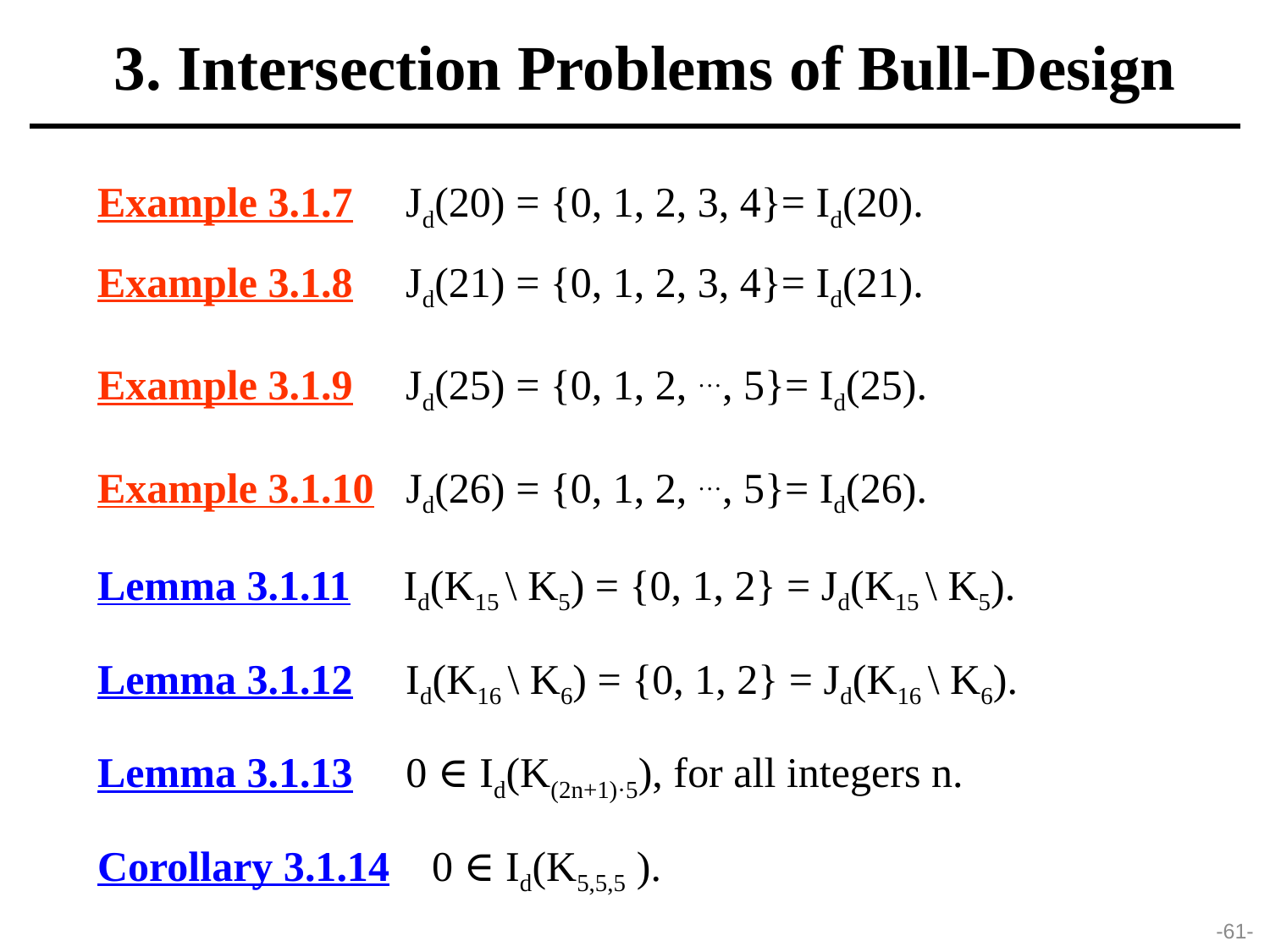

3. Intersection Problems of Bull-Design
Example 3.1.7     Jd(20) = {0, 1, 2, 3, 4}= Id(20).
Example 3.1.8     Jd(21) = {0, 1, 2, 3, 4}= Id(21).
Example 3.1.9     Jd(25) = {0, 1, 2, …, 5}= Id(25).
Example 3.1.10   Jd(26) = {0, 1, 2, …, 5}= Id(26).
Lemma 3.1.11     Id(K15 \ K5) = {0, 1, 2} = Jd(K15 \ K5).
Lemma 3.1.12     Id(K16 \ K6) = {0, 1, 2} = Jd(K16 \ K6).
Lemma 3.1.13     0 ∈ Id(K(2n+1)·5), for all integers n.
Corollary 3.1.14    0 ∈ Id(K5,5,5 ).
-61-